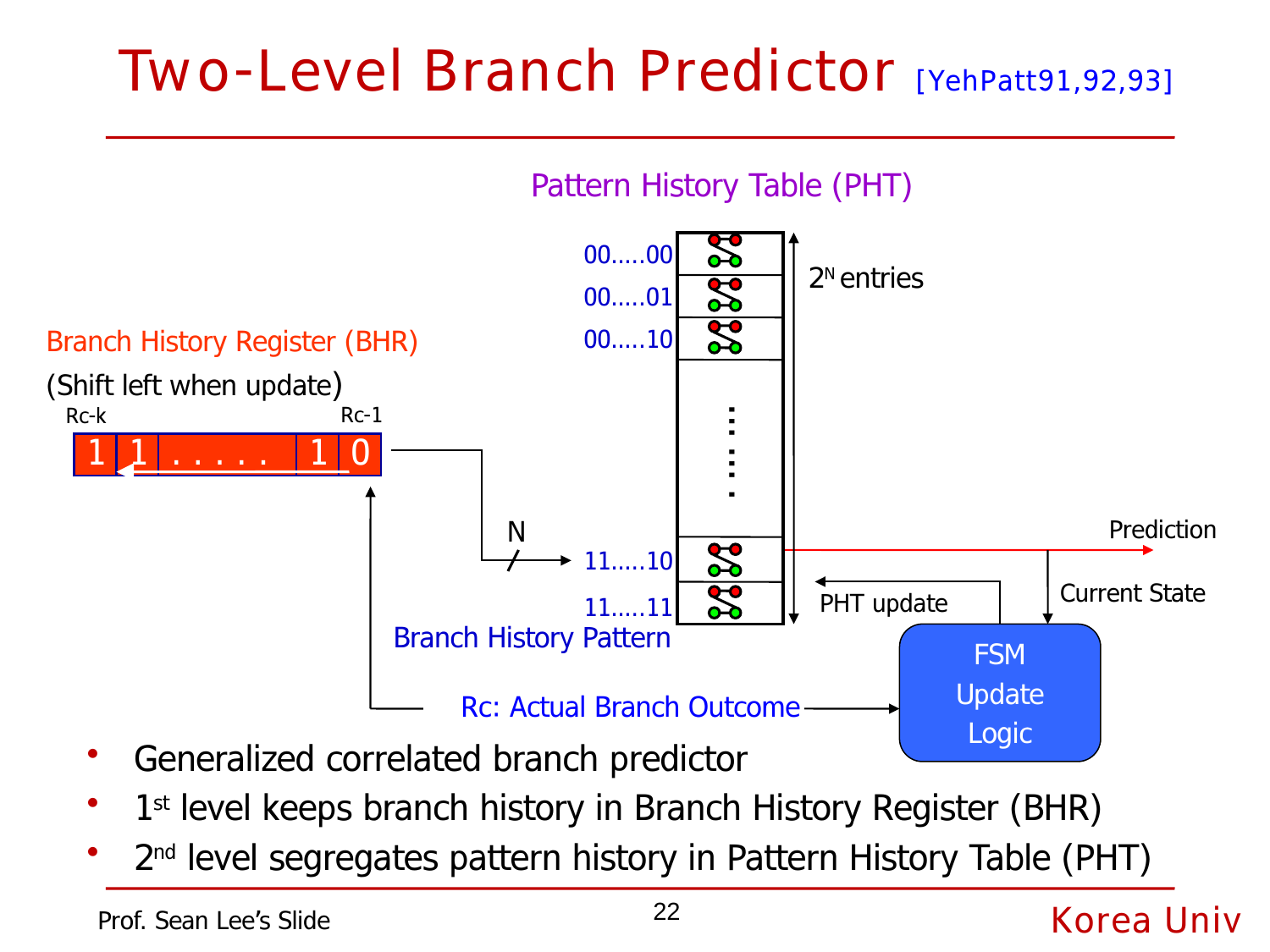

# Two-Level Branch Predictor [YehPatt91,92,93]
Pattern History Table (PHT)
00…..00

2N entries
00…..01

Branch History Register (BHR)
(Shift left when update)
00…..10

…….
Rc-1
Rc-k
1

1

. . . . .
1

0

N
Prediction

11…..10

Current State

PHT update
11…..11

Branch History Pattern
FSM
Update
Logic
Rc: Actual Branch Outcome

Generalized correlated branch predictor
1st level keeps branch history in Branch History Register (BHR)
2nd level segregates pattern history in Pattern History Table (PHT)
22
Prof. Sean Lee’s Slide